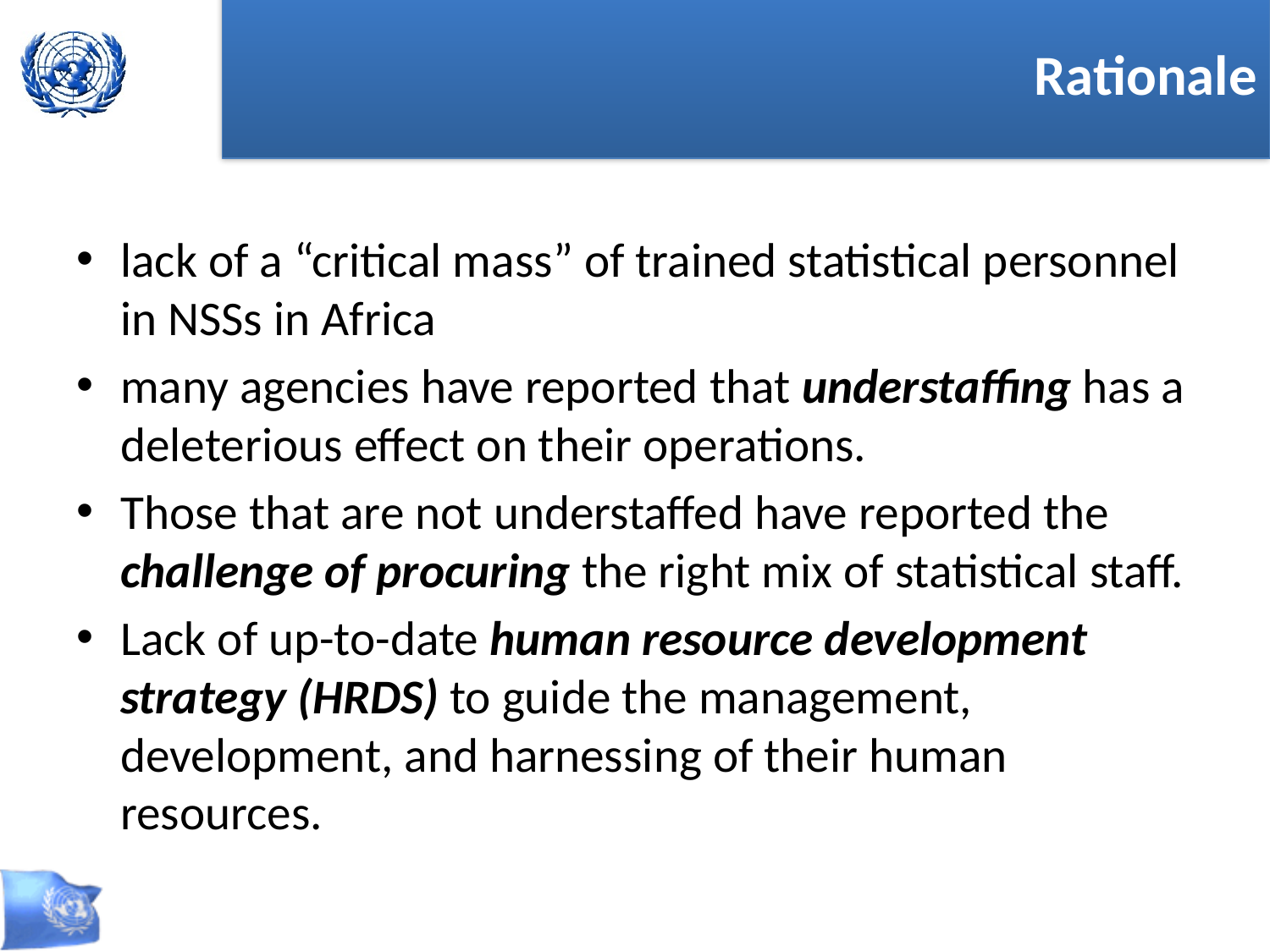

# Rationale
lack of a “critical mass” of trained statistical personnel in NSSs in Africa
many agencies have reported that understaffing has a deleterious effect on their operations.
Those that are not understaffed have reported the challenge of procuring the right mix of statistical staff.
Lack of up-to-date human resource development strategy (HRDS) to guide the management, development, and harnessing of their human resources.